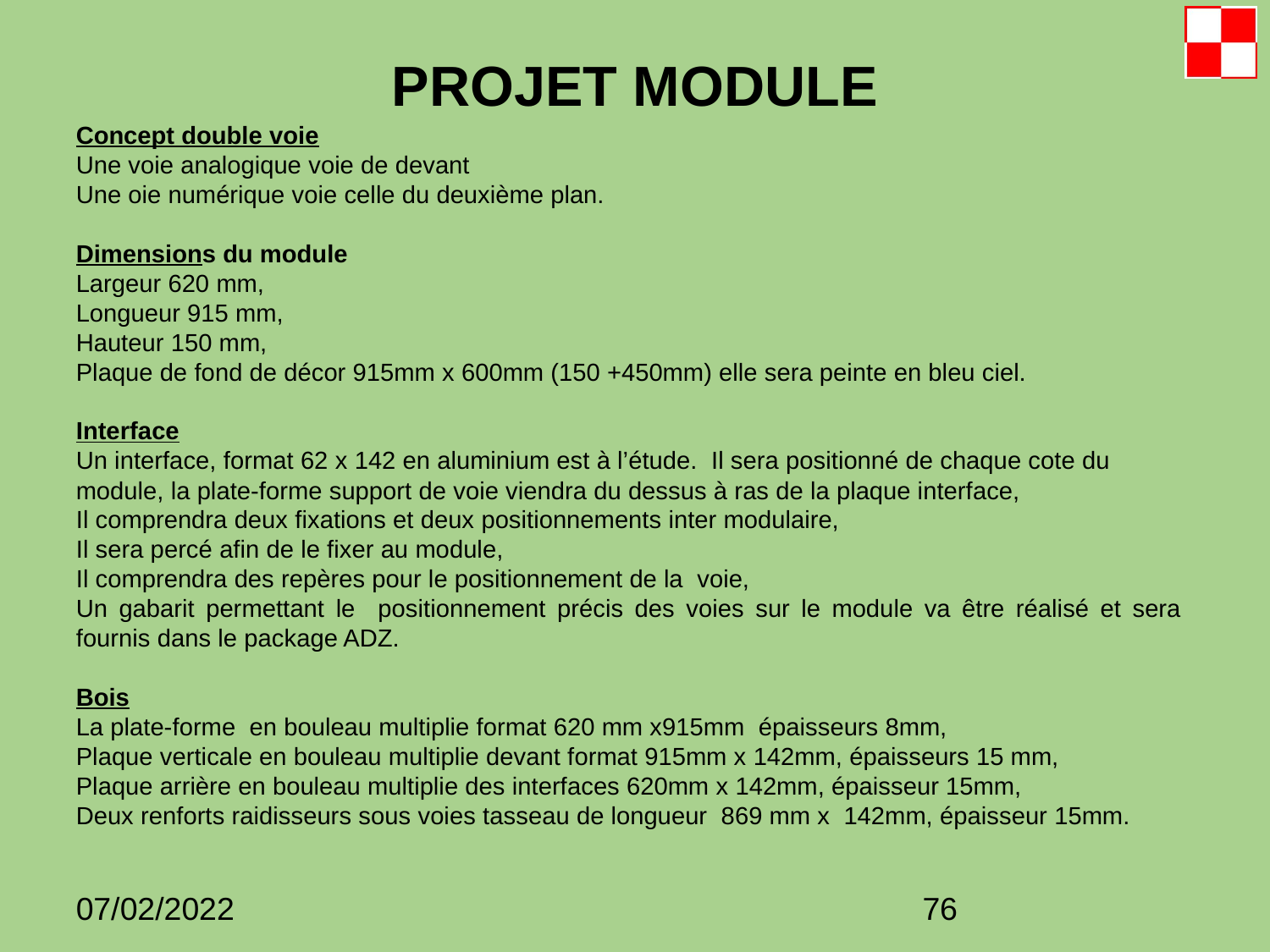

PROJET MODULE
Concept double voie
Une voie analogique voie de devant
Une oie numérique voie celle du deuxième plan.

Dimensions du module
Largeur 620 mm,
Longueur 915 mm,
Hauteur 150 mm,
Plaque de fond de décor 915mm x 600mm (150 +450mm) elle sera peinte en bleu ciel.

Interface
Un interface, format 62 x 142 en aluminium est à l’étude.  Il sera positionné de chaque cote du module, la plate-forme support de voie viendra du dessus à ras de la plaque interface,
Il comprendra deux fixations et deux positionnements inter modulaire,
Il sera percé afin de le fixer au module,
Il comprendra des repères pour le positionnement de la  voie,
Un gabarit permettant le  positionnement précis des voies sur le module va être réalisé et sera fournis dans le package ADZ.

Bois
La plate-forme  en bouleau multiplie format 620 mm x915mm  épaisseurs 8mm,
Plaque verticale en bouleau multiplie devant format 915mm x 142mm, épaisseurs 15 mm,
Plaque arrière en bouleau multiplie des interfaces 620mm x 142mm, épaisseur 15mm,
Deux renforts raidisseurs sous voies tasseau de longueur  869 mm x  142mm, épaisseur 15mm.

07/02/2022
76